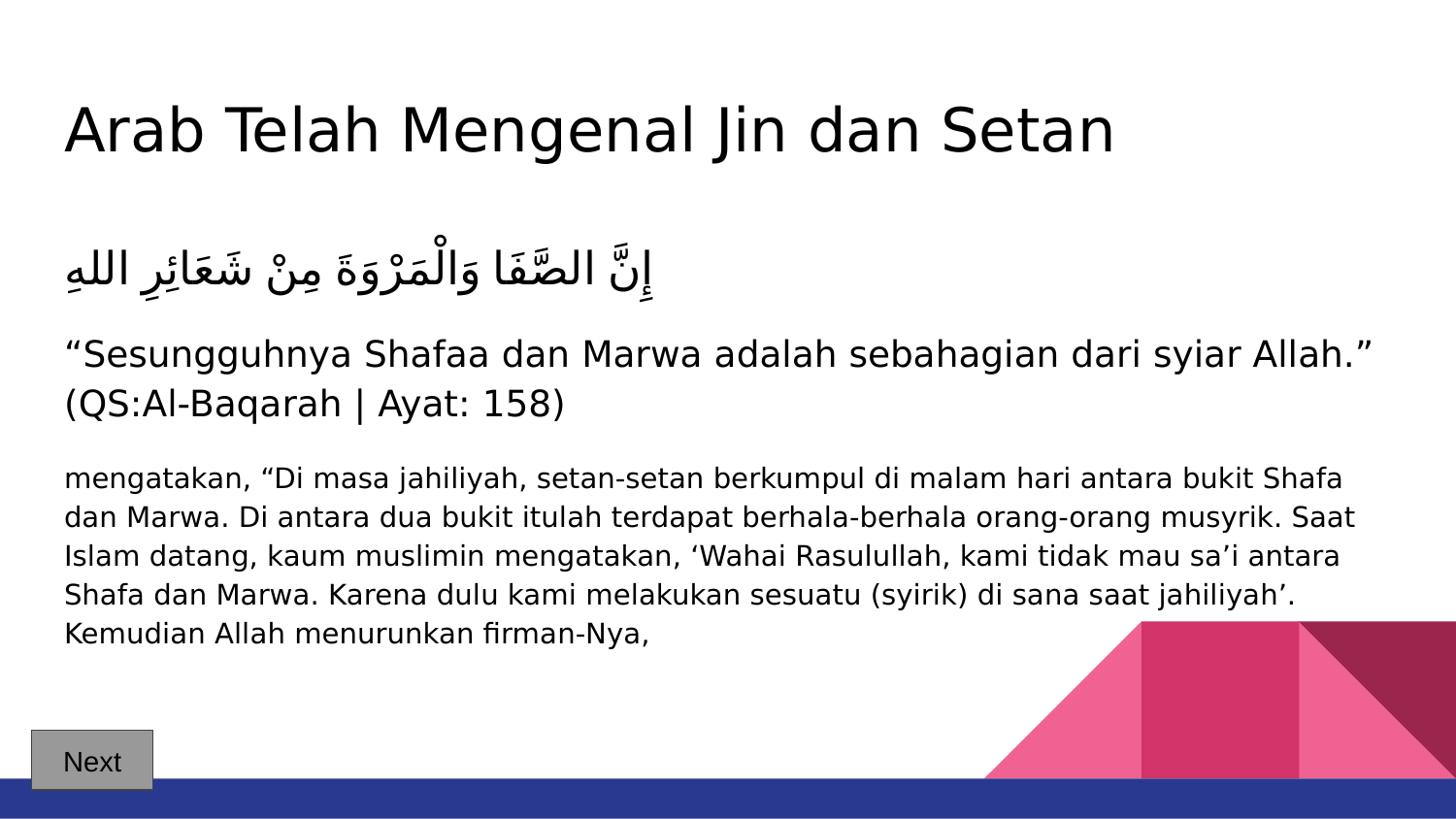

# Arab Telah Mengenal Jin dan Setan

إِنَّ الصَّفَا وَالْمَرْوَةَ مِنْ شَعَائِرِ اللهِ
“Sesungguhnya Shafaa dan Marwa adalah sebahagian dari syiar Allah.” (QS:Al-Baqarah | Ayat: 158)
mengatakan, “Di masa jahiliyah, setan-setan berkumpul di malam hari antara bukit Shafa dan Marwa. Di antara dua bukit itulah terdapat berhala-berhala orang-orang musyrik. Saat Islam datang, kaum muslimin mengatakan, ‘Wahai Rasulullah, kami tidak mau sa’i antara Shafa dan Marwa. Karena dulu kami melakukan sesuatu (syirik) di sana saat jahiliyah’. Kemudian Allah menurunkan firman-Nya,

Next